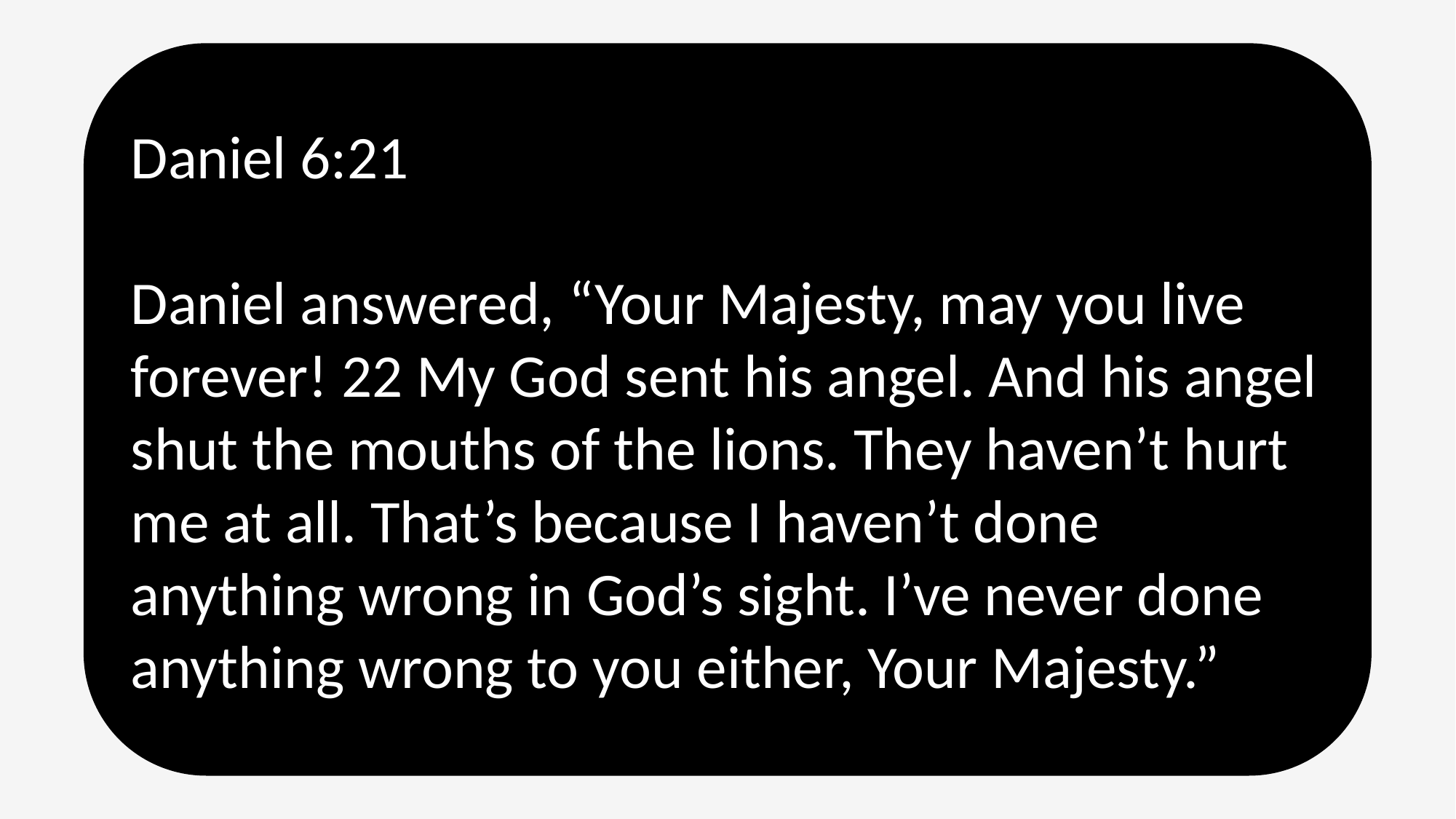

Daniel 6:21

Daniel answered, “Your Majesty, may you live forever! 22 My God sent his angel. And his angel shut the mouths of the lions. They haven’t hurt me at all. That’s because I haven’t done anything wrong in God’s sight. I’ve never done anything wrong to you either, Your Majesty.”